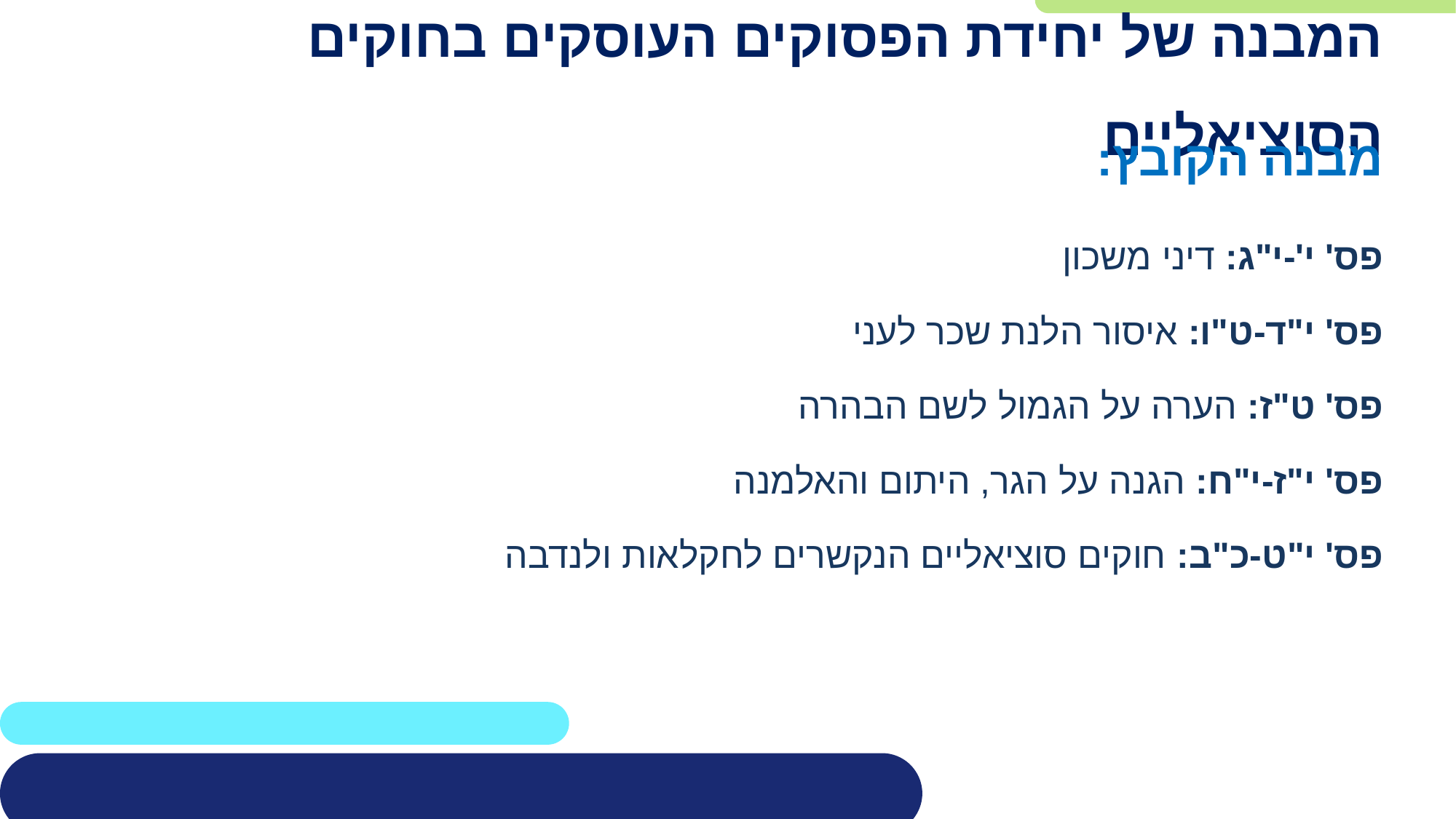

# המבנה של יחידת הפסוקים העוסקים בחוקים הסוציאליים
מבנה הקובץ:
פס' י'-י"ג: 	דיני משכון
פס' י"ד-ט"ו: 	איסור הלנת שכר לעני
פס' ט"ז: 	הערה על הגמול לשם הבהרה
פס' י"ז-י"ח: 	הגנה על הגר, היתום והאלמנה
פס' י"ט-כ"ב: 	חוקים סוציאליים הנקשרים לחקלאות ולנדבה